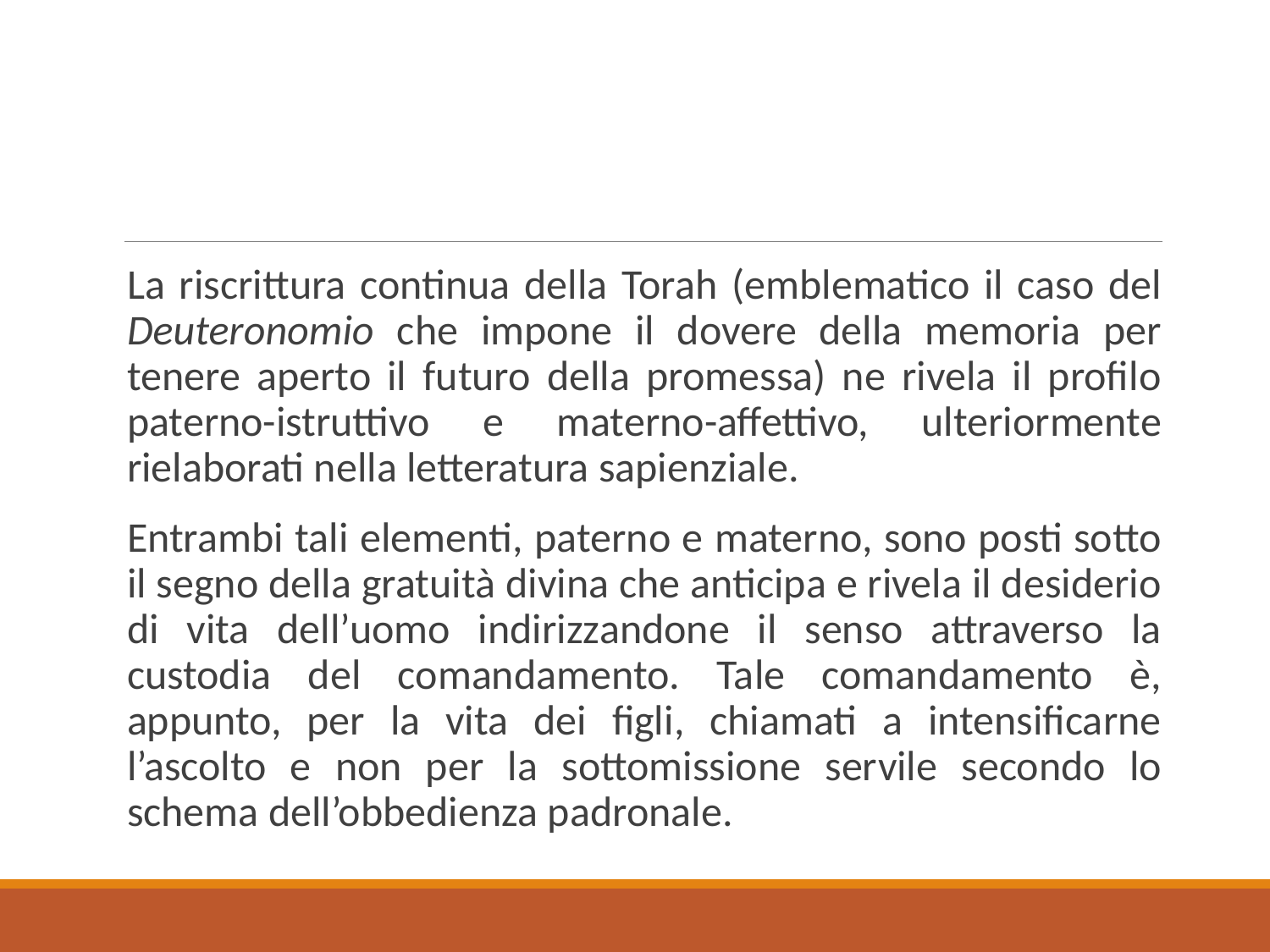

La riscrittura continua della Torah (emblematico il caso del Deuteronomio che impone il dovere della memoria per tenere aperto il futuro della promessa) ne rivela il profilo paterno-istruttivo e materno-affettivo, ulteriormente rielaborati nella letteratura sapienziale.
Entrambi tali elementi, paterno e materno, sono posti sotto il segno della gratuità divina che anticipa e rivela il desiderio di vita dell’uomo indirizzandone il senso attraverso la custodia del comandamento. Tale comandamento è, appunto, per la vita dei figli, chiamati a intensificarne l’ascolto e non per la sottomissione servile secondo lo schema dell’obbedienza padronale.